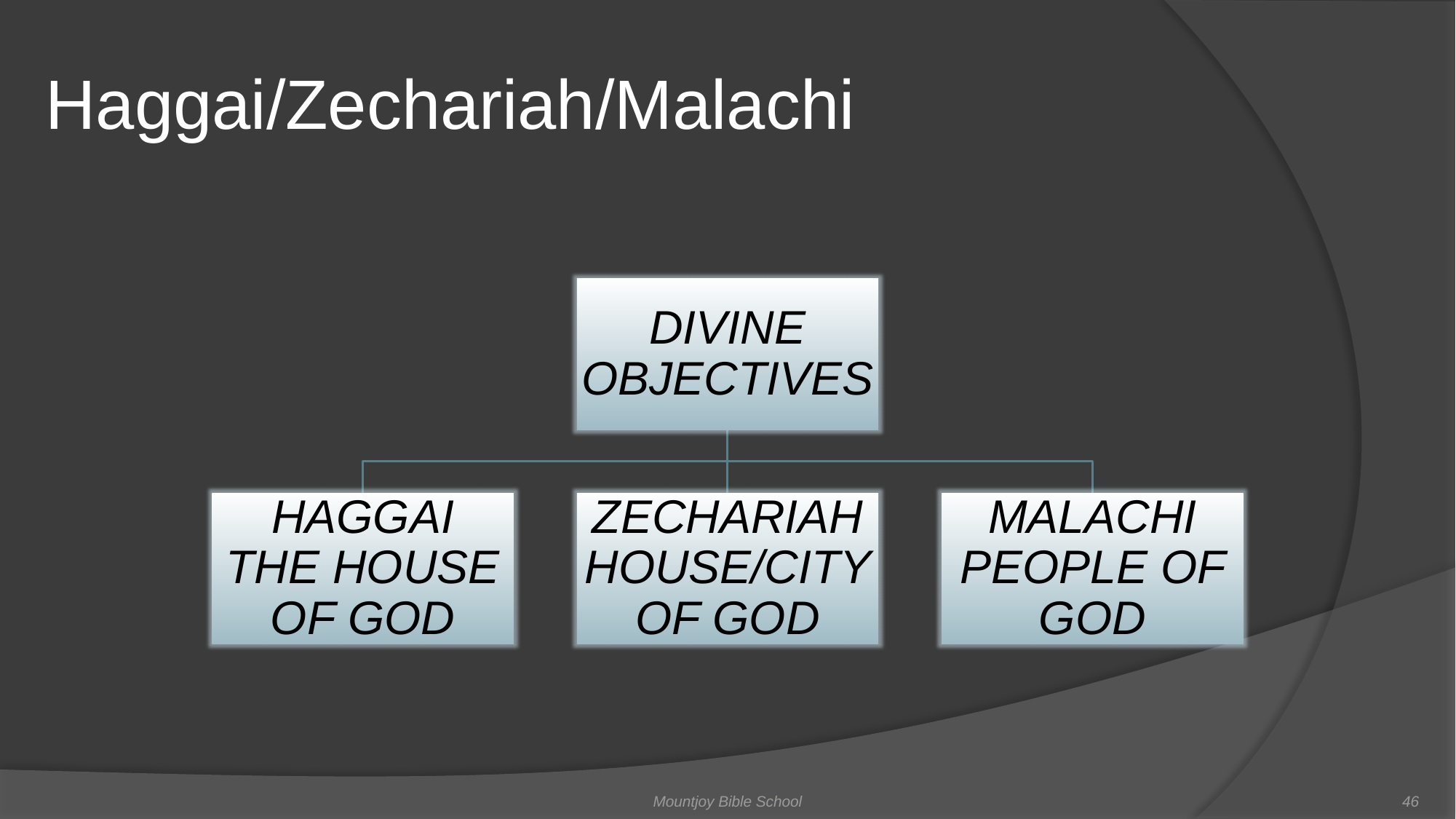

# Haggai/Zechariah/Malachi
DIVINE OBJECTIVES
HAGGAI
THE HOUSE OF GOD
ZECHARIAH
HOUSE/CITY OF GOD
MALACHI
PEOPLE OF GOD
Mountjoy Bible School
46